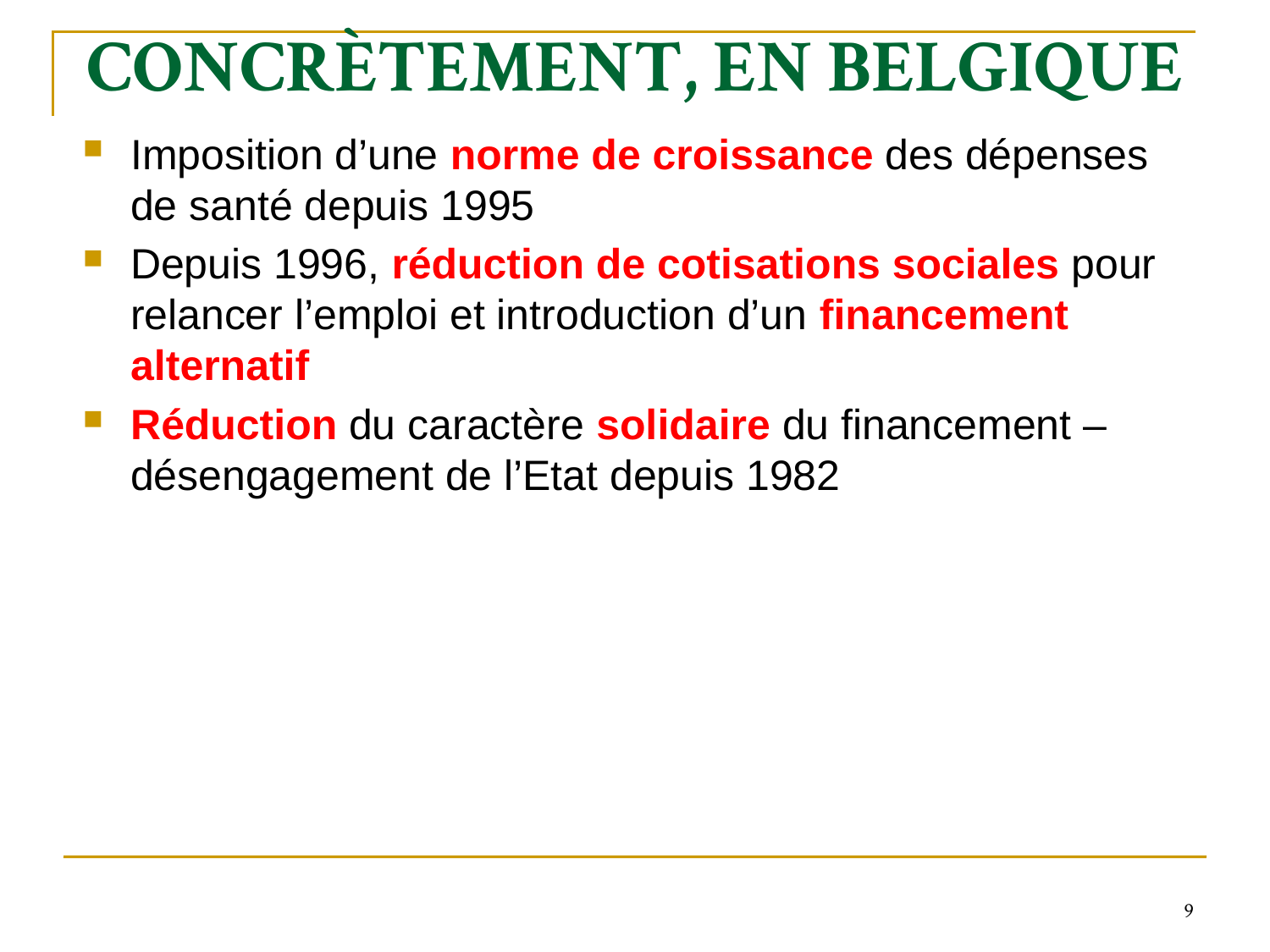

# Concrètement, en Belgique
Imposition d’une norme de croissance des dépenses de santé depuis 1995
Depuis 1996, réduction de cotisations sociales pour relancer l’emploi et introduction d’un financement alternatif
Réduction du caractère solidaire du financement – désengagement de l’Etat depuis 1982
9